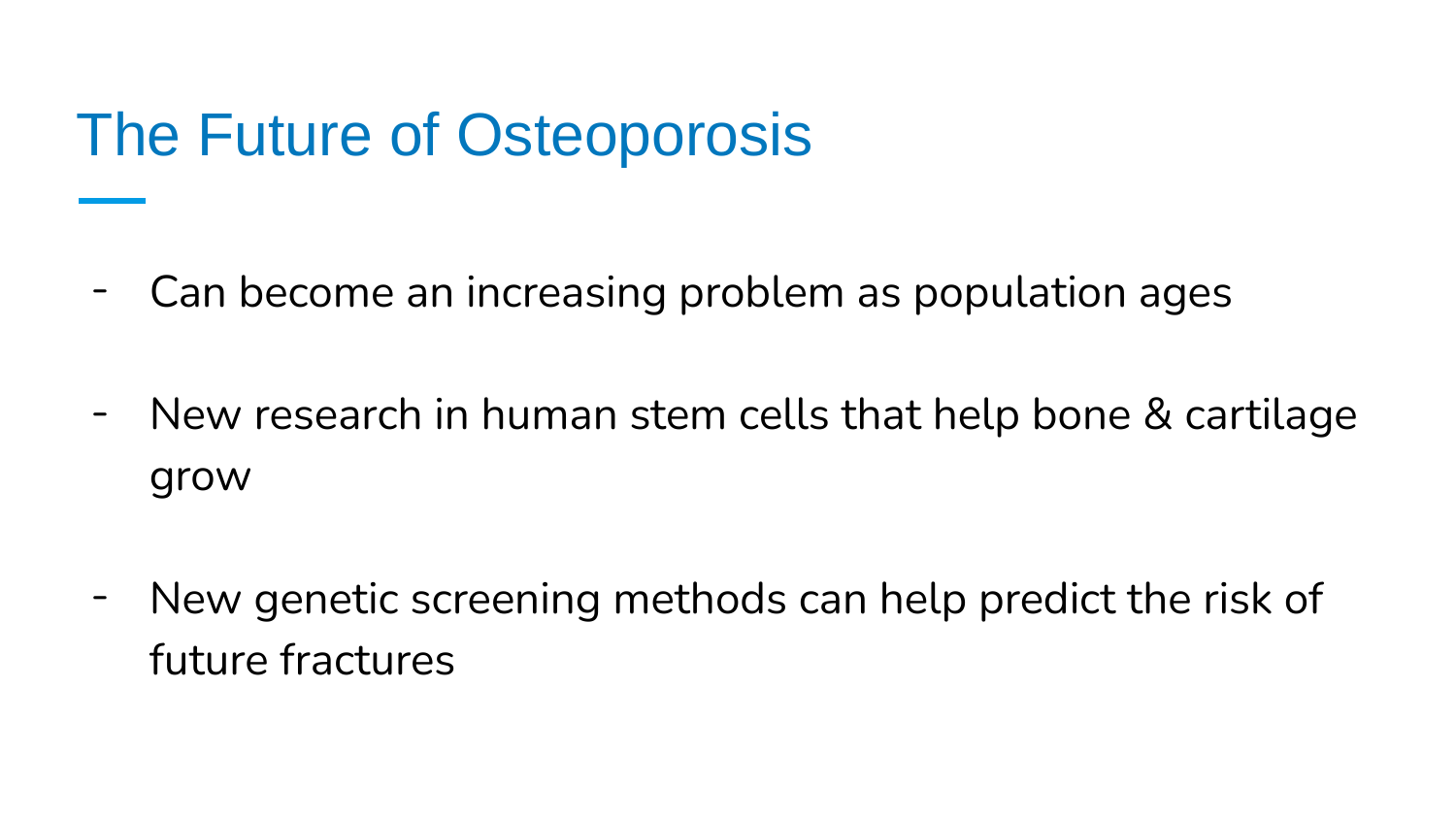

# The Future of Osteoporosis
Can become an increasing problem as population ages
New research in human stem cells that help bone & cartilage grow
New genetic screening methods can help predict the risk of future fractures